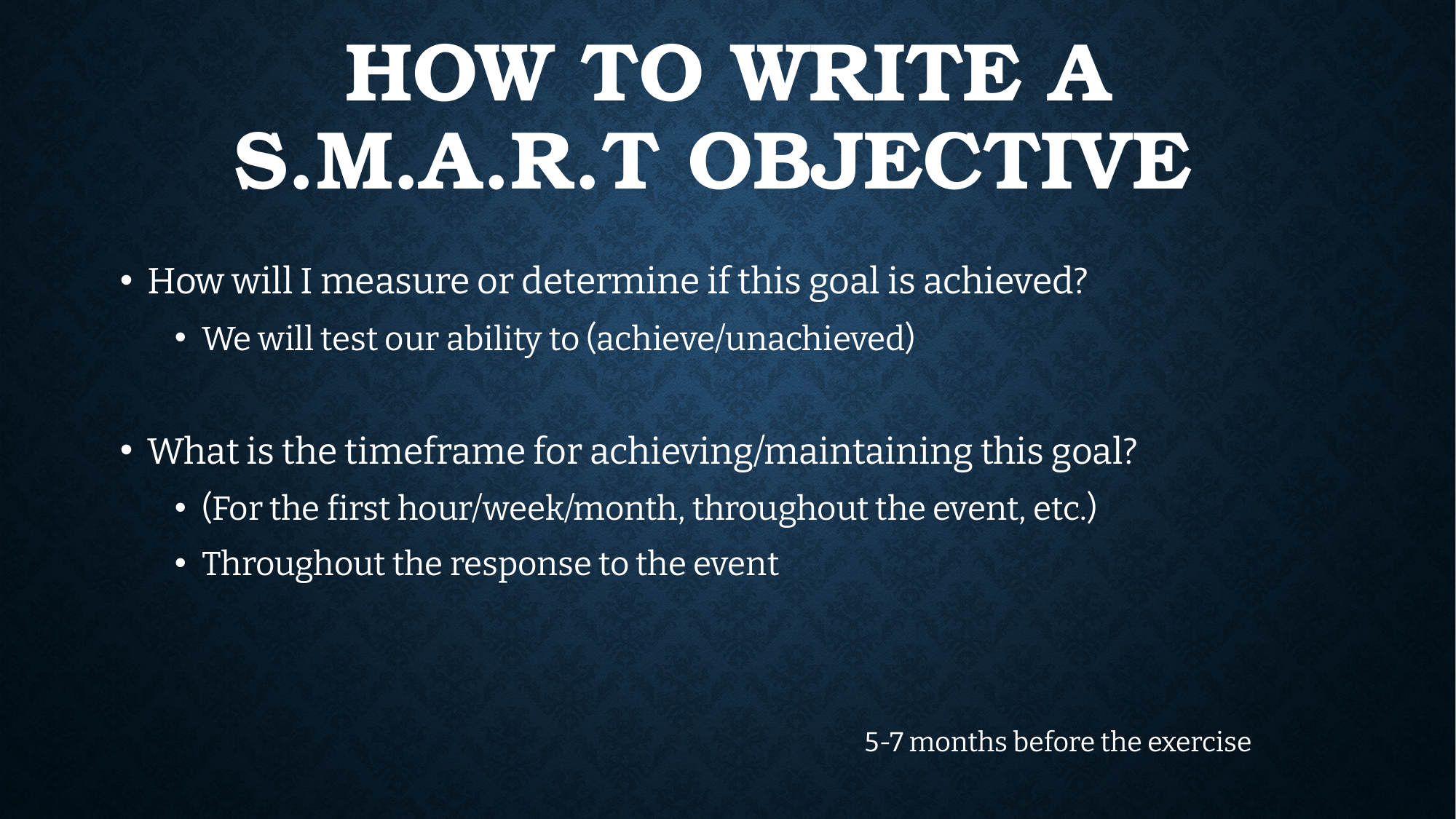

# How to Write a S.M.A.R.T Objective
How will I measure or determine if this goal is achieved?
We will test our ability to (achieve/unachieved)

What is the timeframe for achieving/maintaining this goal?
(For the first hour/week/month, throughout the event, etc.)
Throughout the response to the event
5-7 months before the exercise